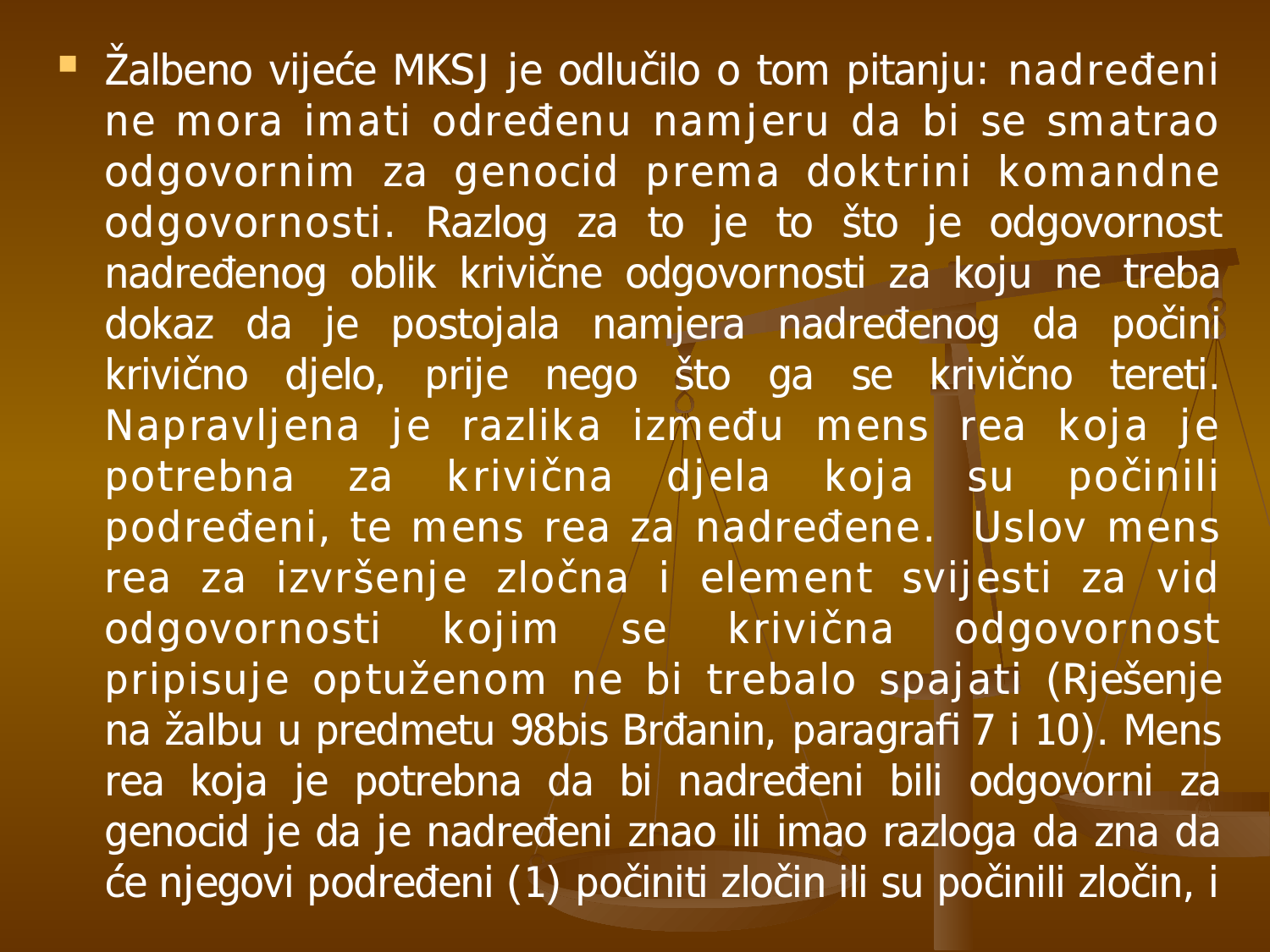

Žalbeno vijeće MKSJ je odlučilo o tom pitanju: nadređeni ne mora imati određenu namjeru da bi se smatrao odgovornim za genocid prema doktrini komandne odgovornosti. Razlog za to je to što je odgovornost nadređenog oblik krivične odgovornosti za koju ne treba dokaz da je postojala namjera nadređenog da počini krivično djelo, prije nego što ga se krivično tereti. Napravljena je razlika između mens rea koja je potrebna za krivična djela koja su počinili podređeni, te mens rea za nadređene.  Uslov mens rea za izvršenje zločna i element svijesti za vid odgovornosti kojim se krivična odgovornost pripisuje optuženom ne bi trebalo spajati (Rješenje na žalbu u predmetu 98bis Brđanin, paragrafi 7 i 10). Mens rea koja je potrebna da bi nadređeni bili odgovorni za genocid je da je nadređeni znao ili imao razloga da zna da će njegovi podređeni (1) počiniti zločin ili su počinili zločin, i